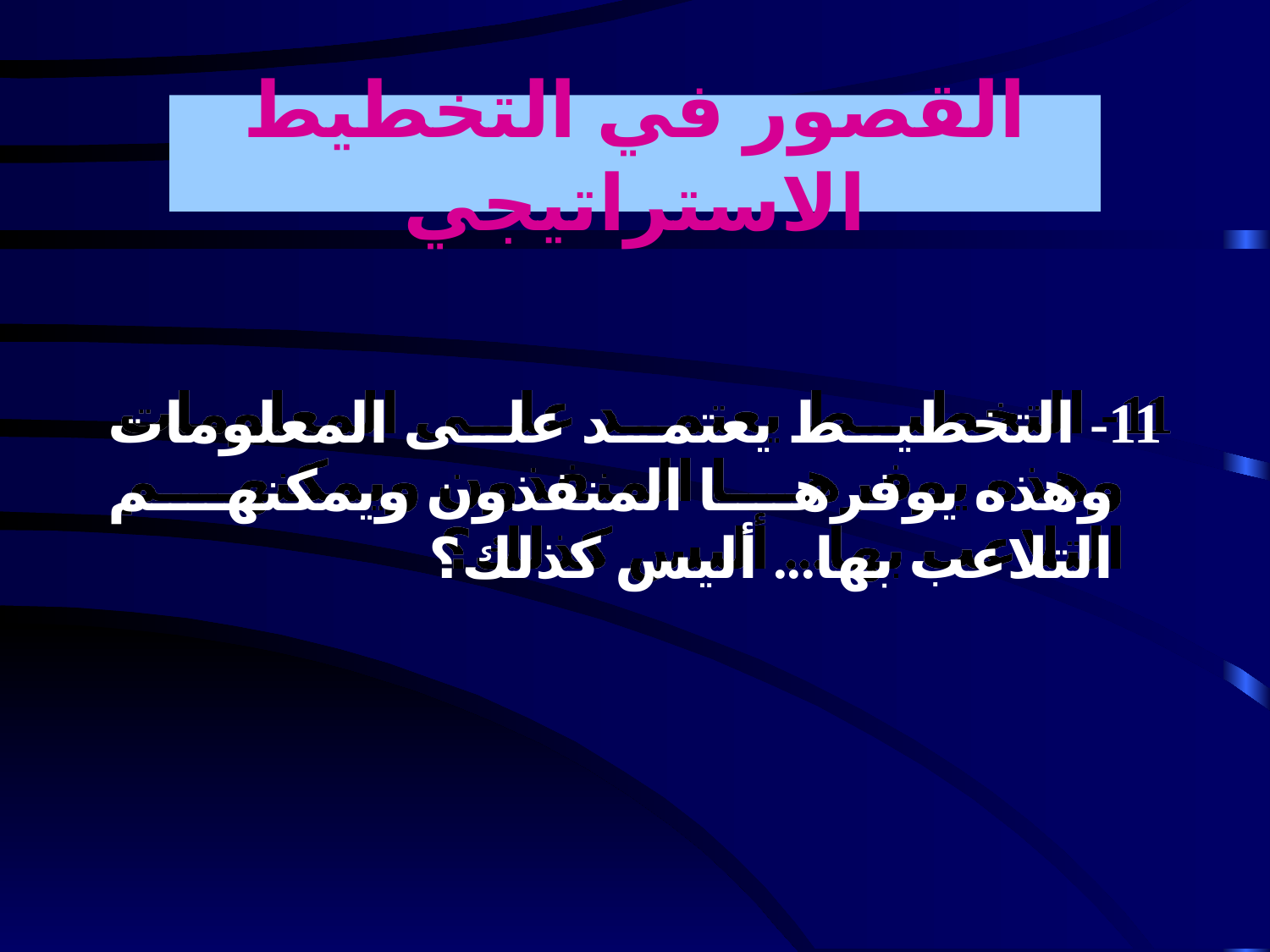

القصور في التخطيط الاستراتيجي
11- التخطيط يعتمد على المعلومات وهذه يوفرها المنفذون ويمكنهم التلاعب بها... أليس كذلك؟